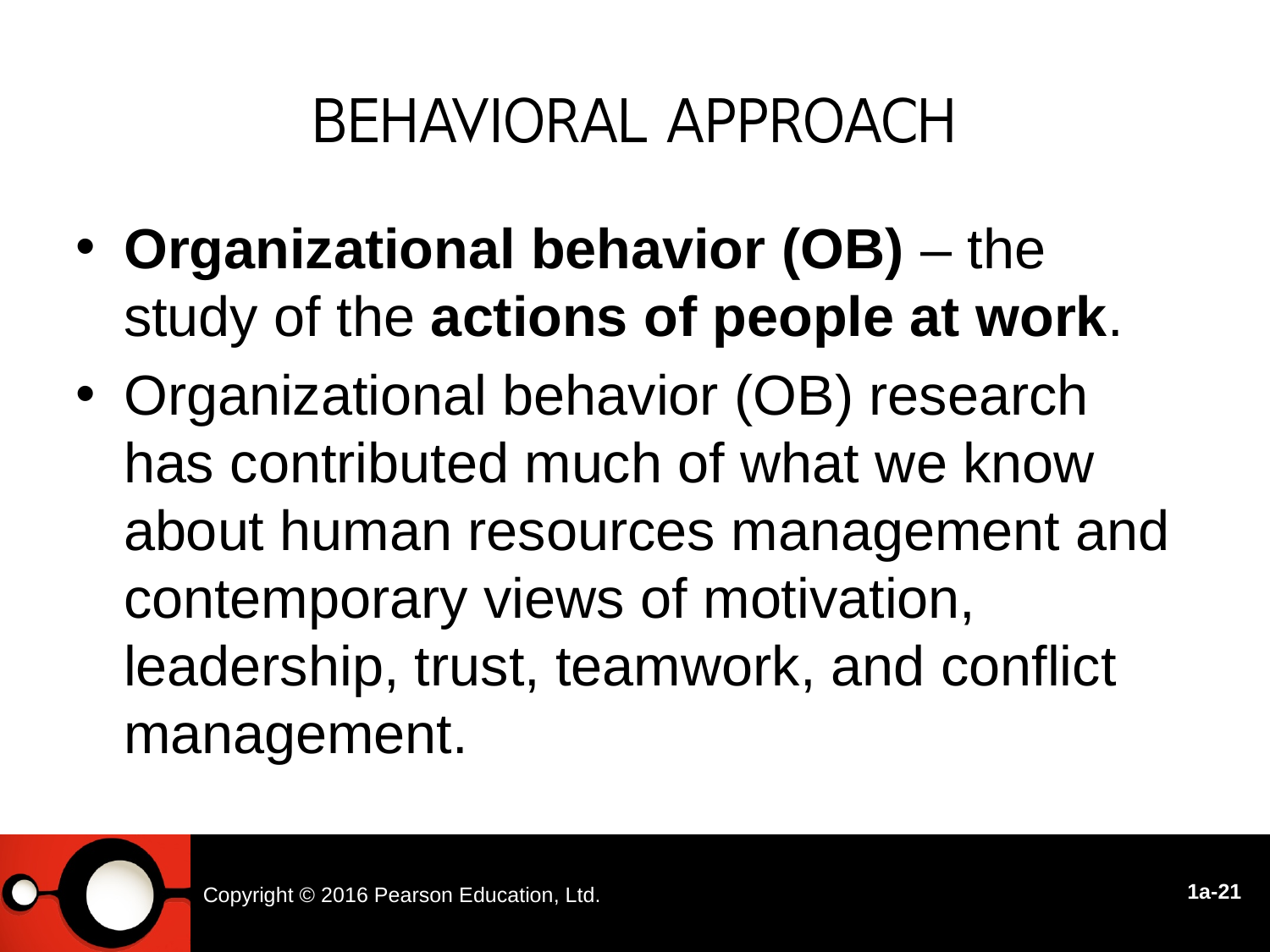

Behavioral Approach
Organizational behavior (OB) – the study of the actions of people at work.
Organizational behavior (OB) research has contributed much of what we know about human resources management and contemporary views of motivation, leadership, trust, teamwork, and conflict management.

Copyright © 2016 Pearson Education, Ltd.
1a-21